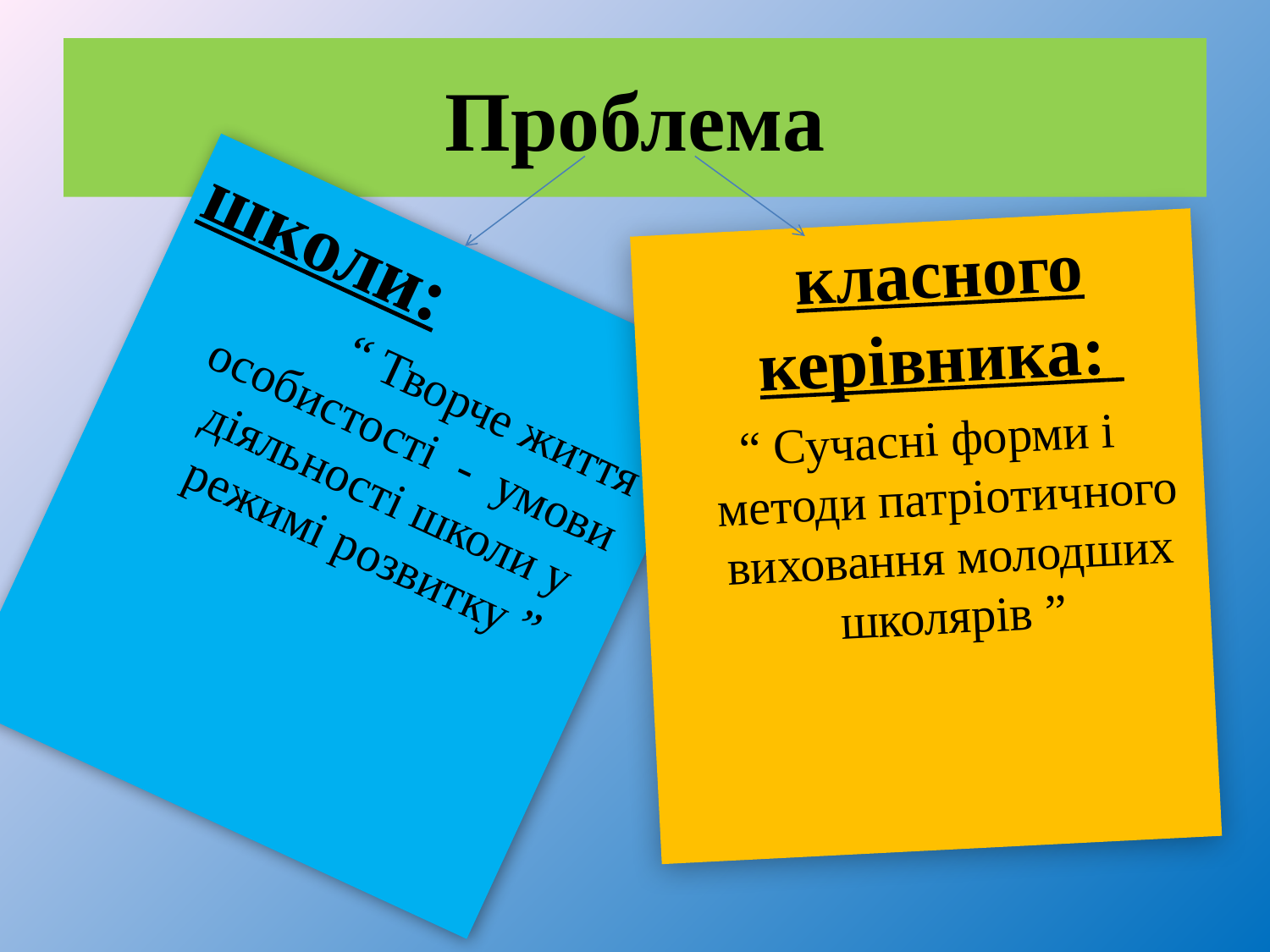

# Проблема
школи:
              “ Творче життя особистості  -  умови діяльності школи у режимі розвитку ”
   класного керівника:
 “ Сучасні форми і методи патріотичного виховання молодших школярів ”